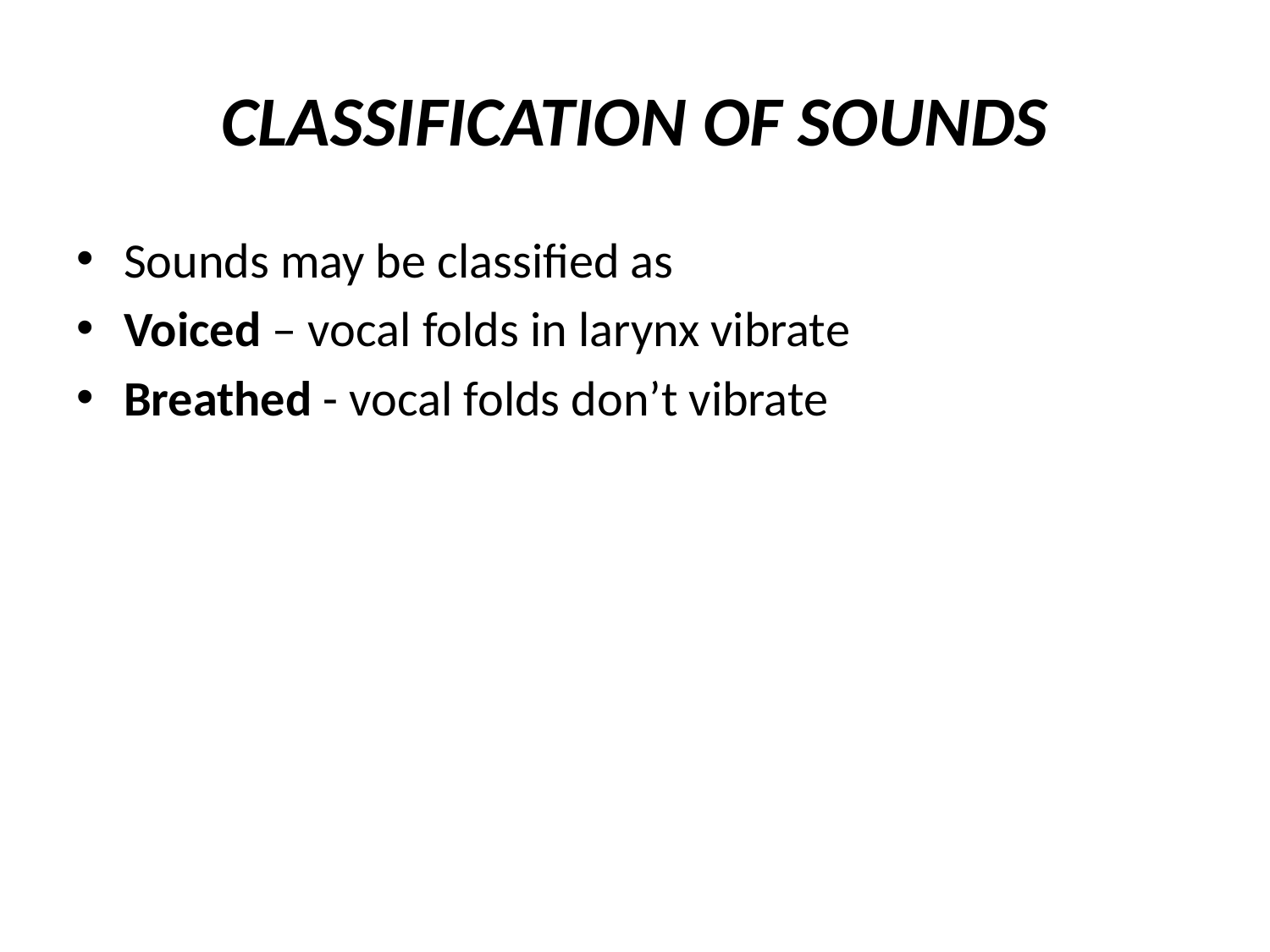

# CLASSIFICATION OF SOUNDS
Sounds may be classified as
Voiced – vocal folds in larynx vibrate
Breathed - vocal folds don’t vibrate